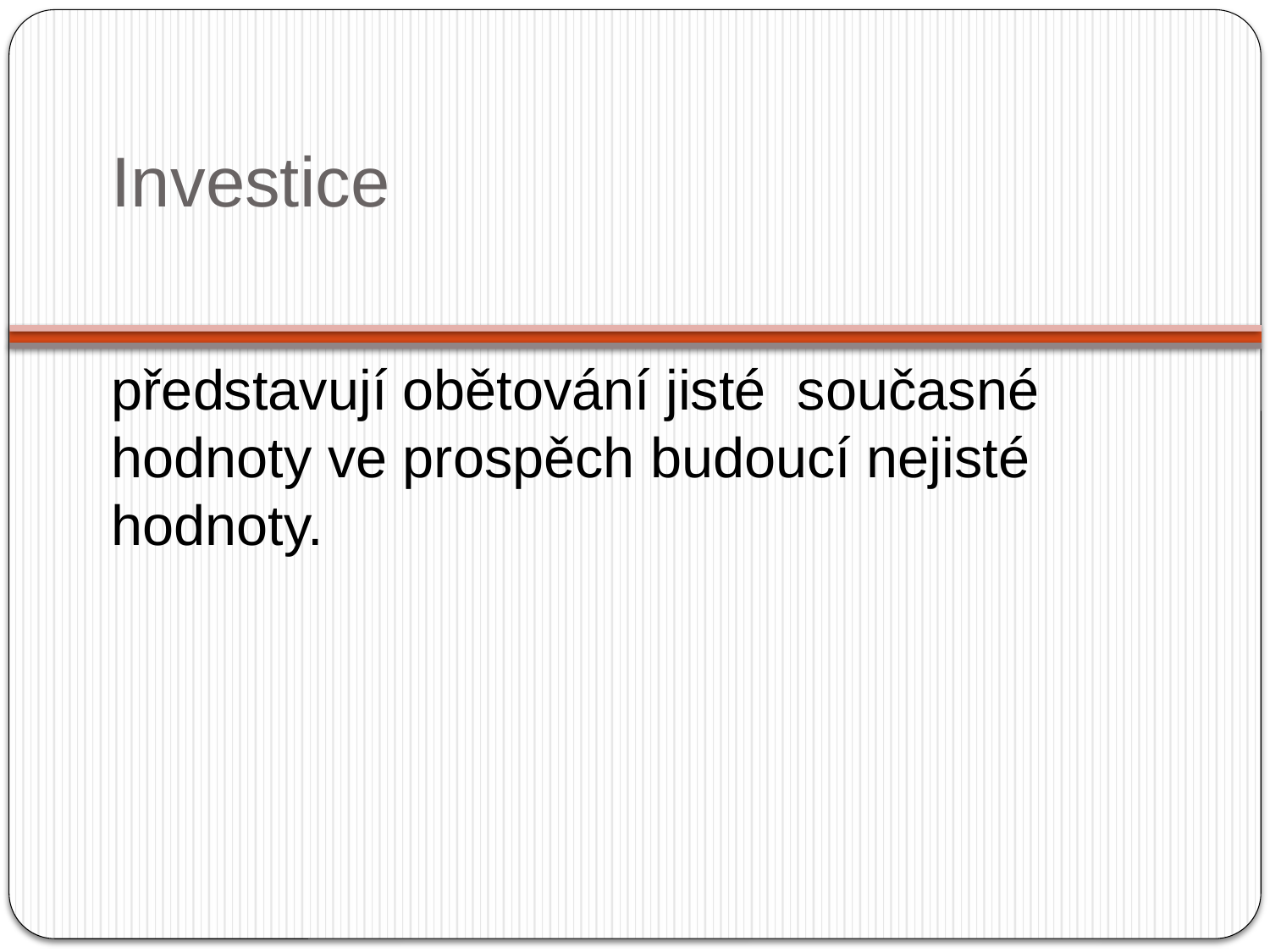

# Investice
představují obětování jisté  současné hodnoty ve prospěch budoucí nejisté hodnoty.